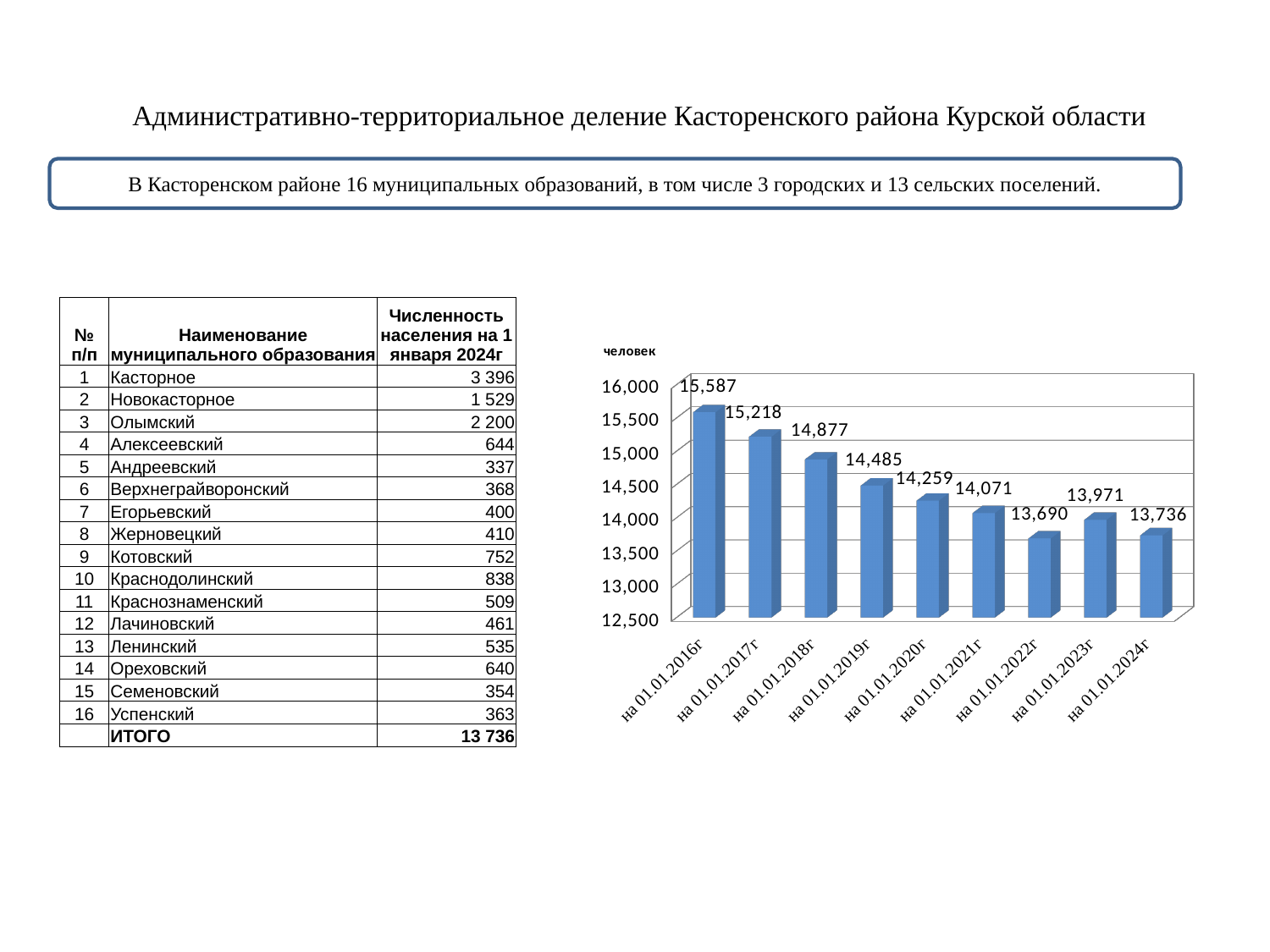

# Административно-территориальное деление Касторенского района Курской области
В Касторенском районе 16 муниципальных образований, в том числе 3 городских и 13 сельских поселений.
| № п/п | Наименование муниципального образования | Численность населения на 1 января 2024г |
| --- | --- | --- |
| 1 | Касторное | 3 396 |
| 2 | Новокасторное | 1 529 |
| 3 | Олымский | 2 200 |
| 4 | Алексеевский | 644 |
| 5 | Андреевский | 337 |
| 6 | Верхнеграйворонский | 368 |
| 7 | Егорьевский | 400 |
| 8 | Жерновецкий | 410 |
| 9 | Котовский | 752 |
| 10 | Краснодолинский | 838 |
| 11 | Краснознаменский | 509 |
| 12 | Лачиновский | 461 |
| 13 | Ленинский | 535 |
| 14 | Ореховский | 640 |
| 15 | Семеновский | 354 |
| 16 | Успенский | 363 |
|  | ИТОГО | 13 736 |

[unsupported chart]